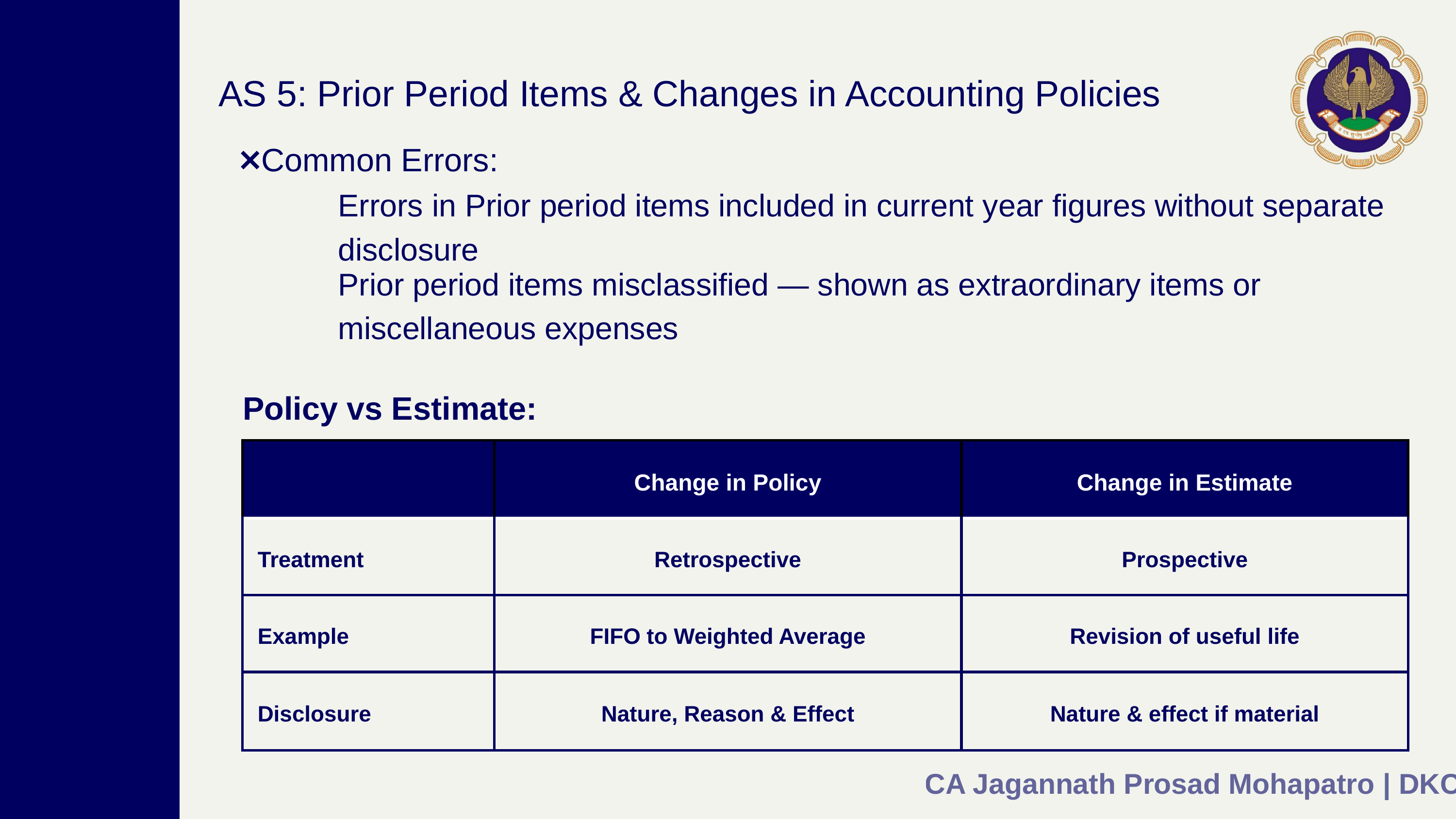

AS 5: Prior Period Items & Changes in Accounting Policies
❌Common Errors:
Errors in Prior period items included in current year figures without separate disclosure

Prior period items misclassified — shown as extraordinary items or miscellaneous expenses
Policy vs Estimate:
|  | Change in Policy | Change in Estimate |
| --- | --- | --- |
| Treatment | Retrospective | Prospective |
| Example | FIFO to Weighted Average | Revision of useful life |
| Disclosure | Nature, Reason & Effect | Nature & effect if material |

CA Jagannath Prosad Mohapatro | DKC